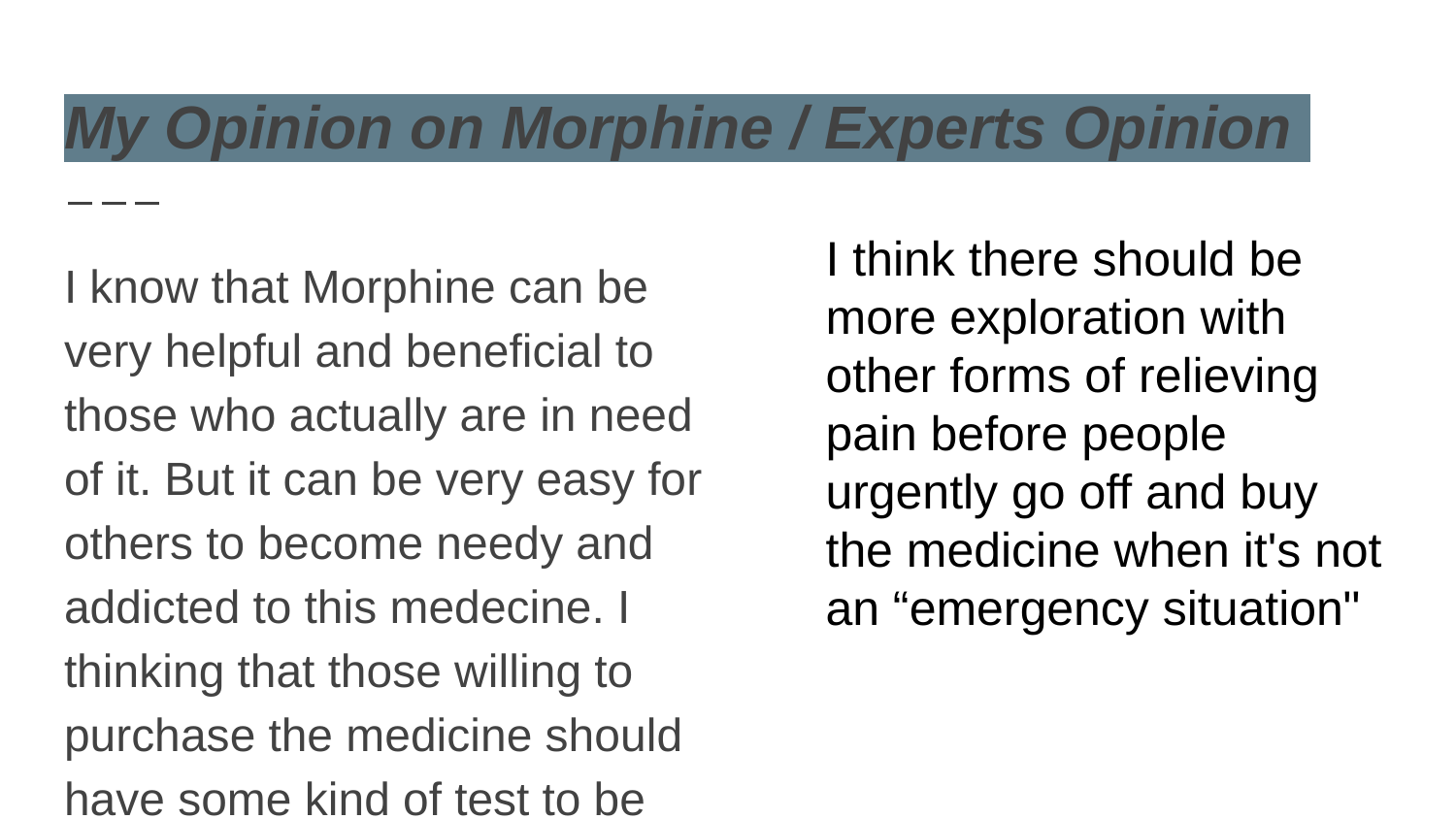

# My Opinion on Morphine / Experts Opinion
I think there should be more exploration with other forms of relieving pain before people urgently go off and buy the medicine when it's not an “emergency situation"
I know that Morphine can be very helpful and beneficial to those who actually are in need of it. But it can be very easy for others to become needy and addicted to this medecine. I thinking that those willing to purchase the medicine should have some kind of test to be eligible to take the “pain killer” home.